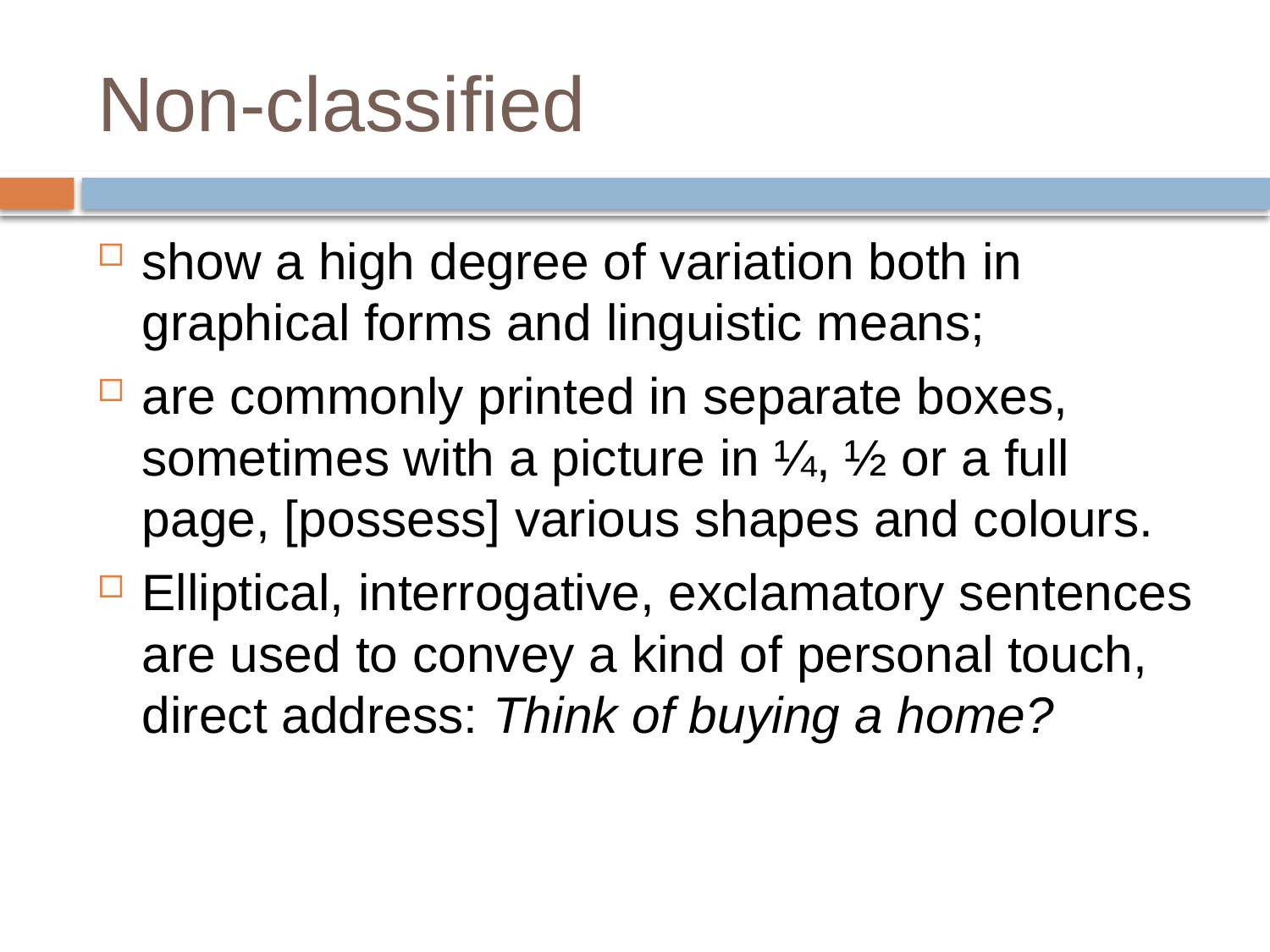

# Non-classified
show a high degree of variation both in graphical forms and linguistic means;
are commonly printed in separate boxes, sometimes with a picture in ¼, ½ or a full page, [possess] various shapes and colours.
Elliptical, interrogative, exclamatory sentences are used to convey a kind of personal touch, direct address: Think of buying a home?